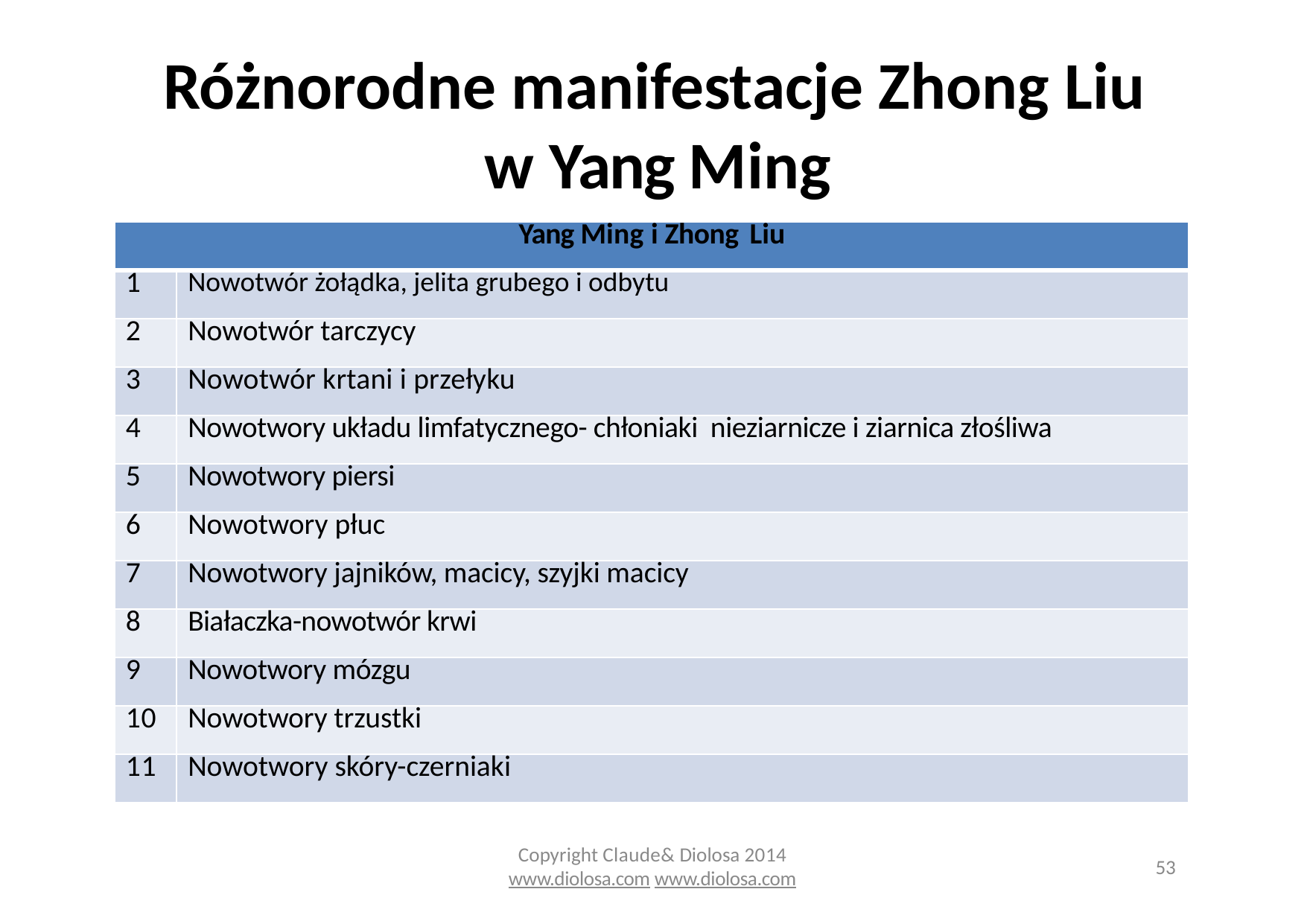

# Różnorodne manifestacje Zhong Liu w Yang Ming
| Yang Ming i Zhong Liu |  |
| --- | --- |
| 1 | Nowotwór żołądka, jelita grubego i odbytu |
| 2 | Nowotwór tarczycy |
| 3 | Nowotwór krtani i przełyku |
| 4 | Nowotwory układu limfatycznego- chłoniaki nieziarnicze i ziarnica złośliwa |
| 5 | Nowotwory piersi |
| 6 | Nowotwory płuc |
| 7 | Nowotwory jajników, macicy, szyjki macicy |
| 8 | Białaczka-nowotwór krwi |
| 9 | Nowotwory mózgu |
| 10 | Nowotwory trzustki |
| 11 | Nowotwory skóry-czerniaki |
Copyright Claude& Diolosa 2014
www.diolosa.com www.diolosa.com
53